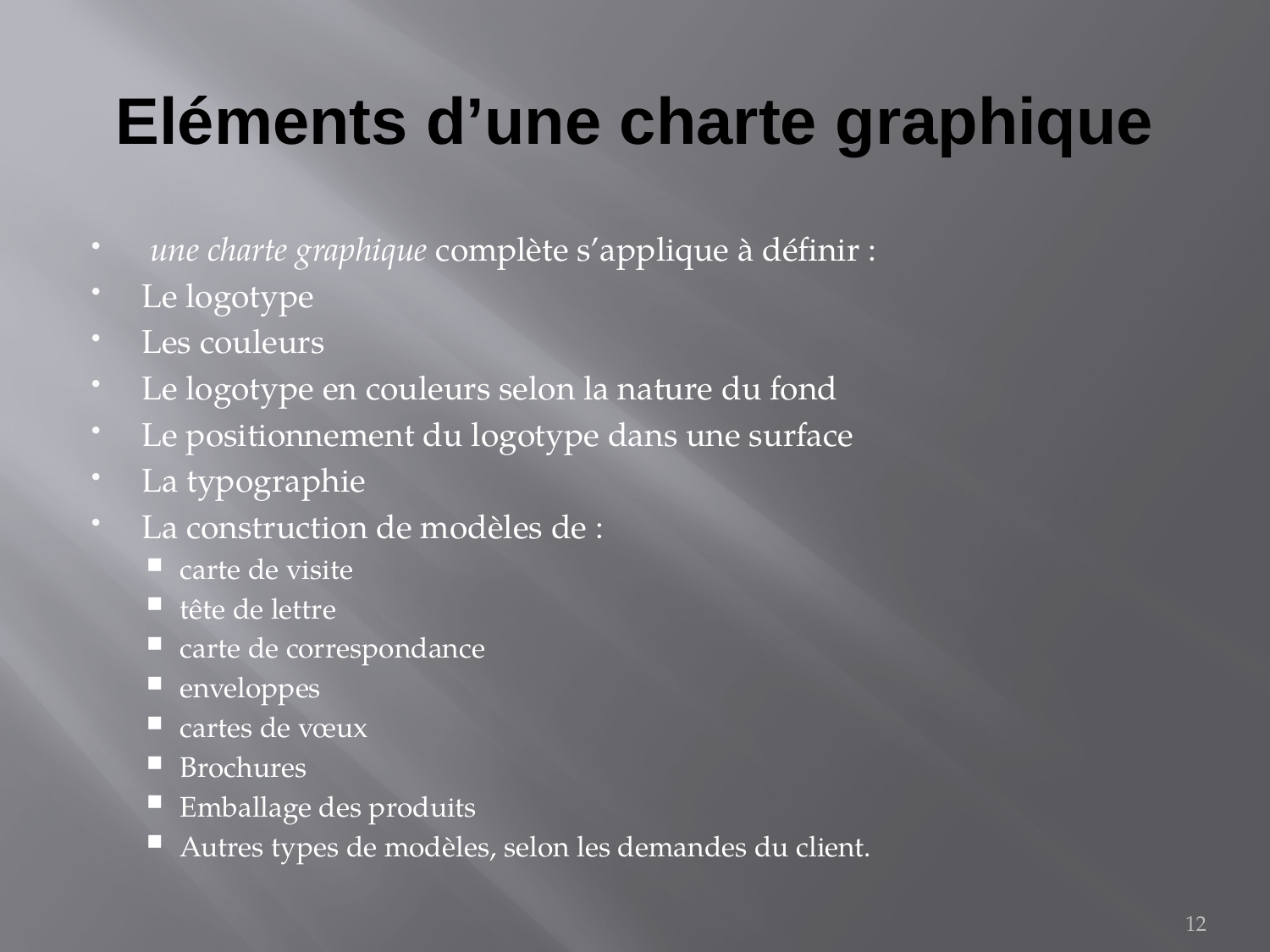

# Eléments d’une charte graphique
 une charte graphique complète s’applique à définir :
Le logotype
Les couleurs
Le logotype en couleurs selon la nature du fond
Le positionnement du logotype dans une surface
La typographie
La construction de modèles de :
carte de visite
tête de lettre
carte de correspondance
enveloppes
cartes de vœux
Brochures
Emballage des produits
Autres types de modèles, selon les demandes du client.
12